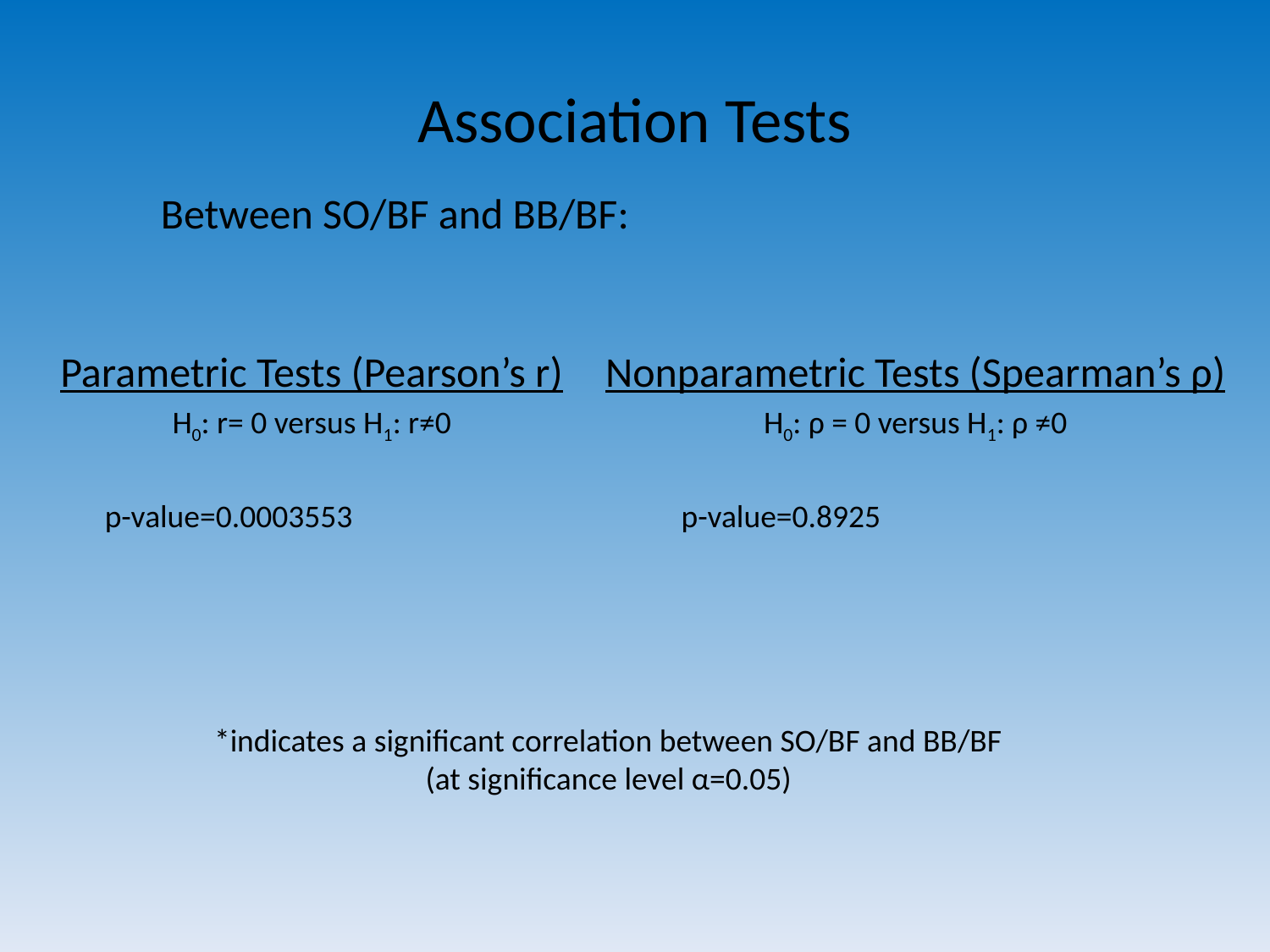

# Association Tests
Between SO/BF and BB/BF:

Parametric Tests (Pearson’s r)
H0: r= 0 versus H1: r≠0

          p-value=0.0003553
Nonparametric Tests (Spearman’s ρ)
H0: ρ = 0 versus H1: ρ ≠0

            p-value=0.8925
*indicates a significant correlation between SO/BF and BB/BF
(at significance level α=0.05)